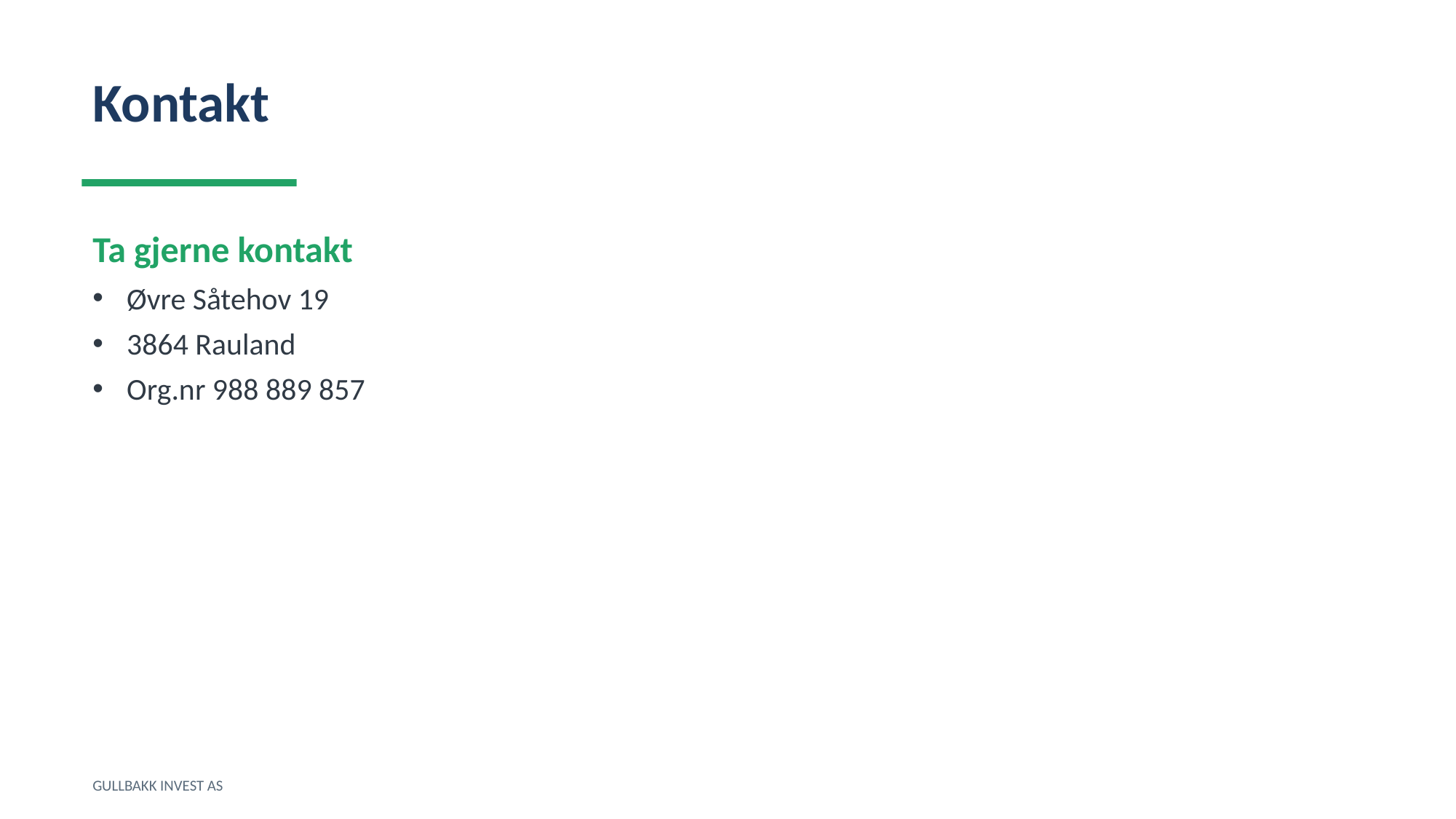

Kontakt

Ta gjerne kontakt
Øvre Såtehov 19
3864 Rauland
Org.nr 988 889 857
GULLBAKK INVEST AS